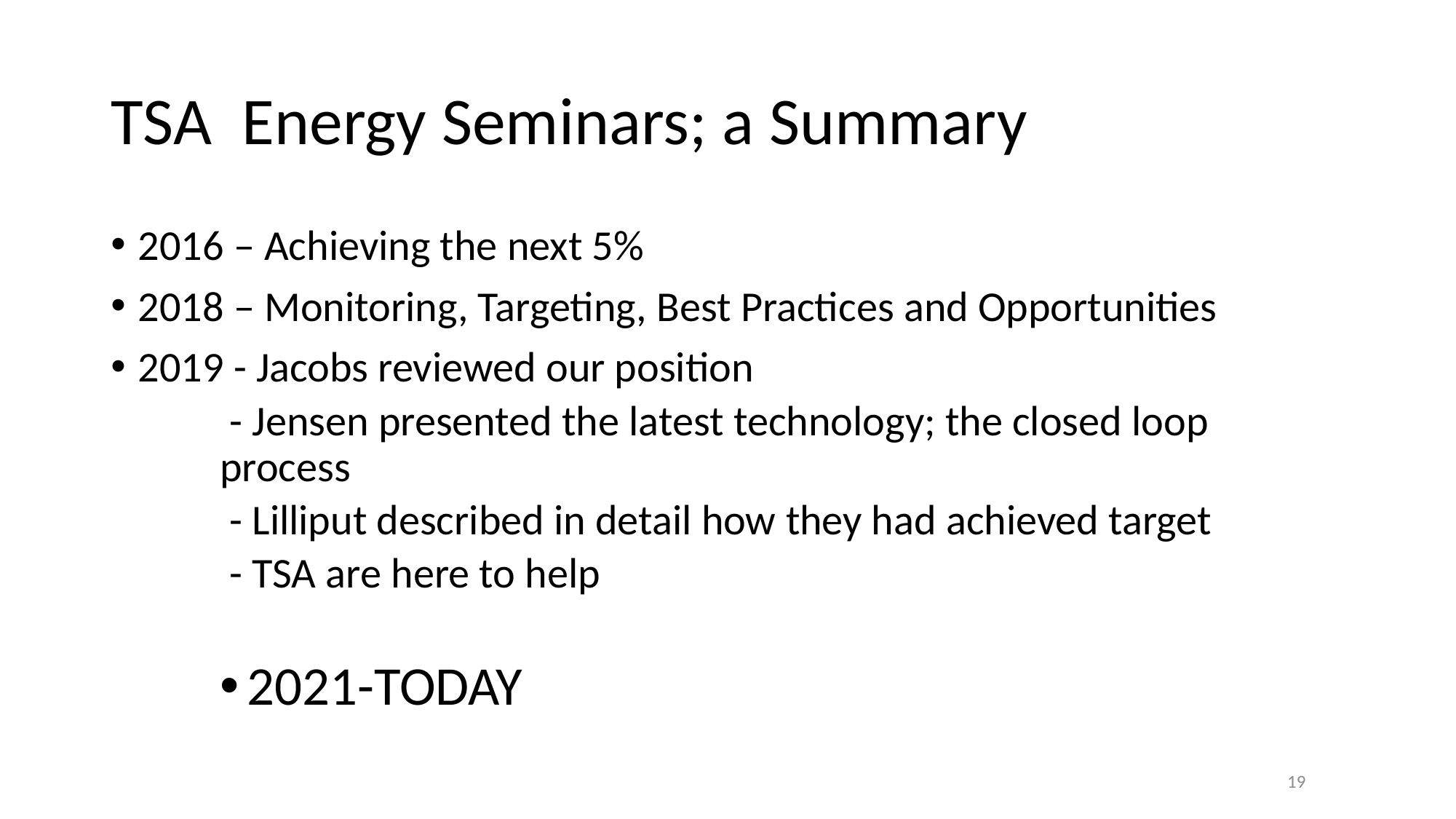

# TSA  Energy Seminars; a Summary
2016 – Achieving the next 5%
2018 – Monitoring, Targeting, Best Practices and Opportunities
2019 - Jacobs reviewed our position
 - Jensen presented the latest technology; the closed loop process
 - Lilliput described in detail how they had achieved target
 - TSA are here to help

2021-TODAY

	19